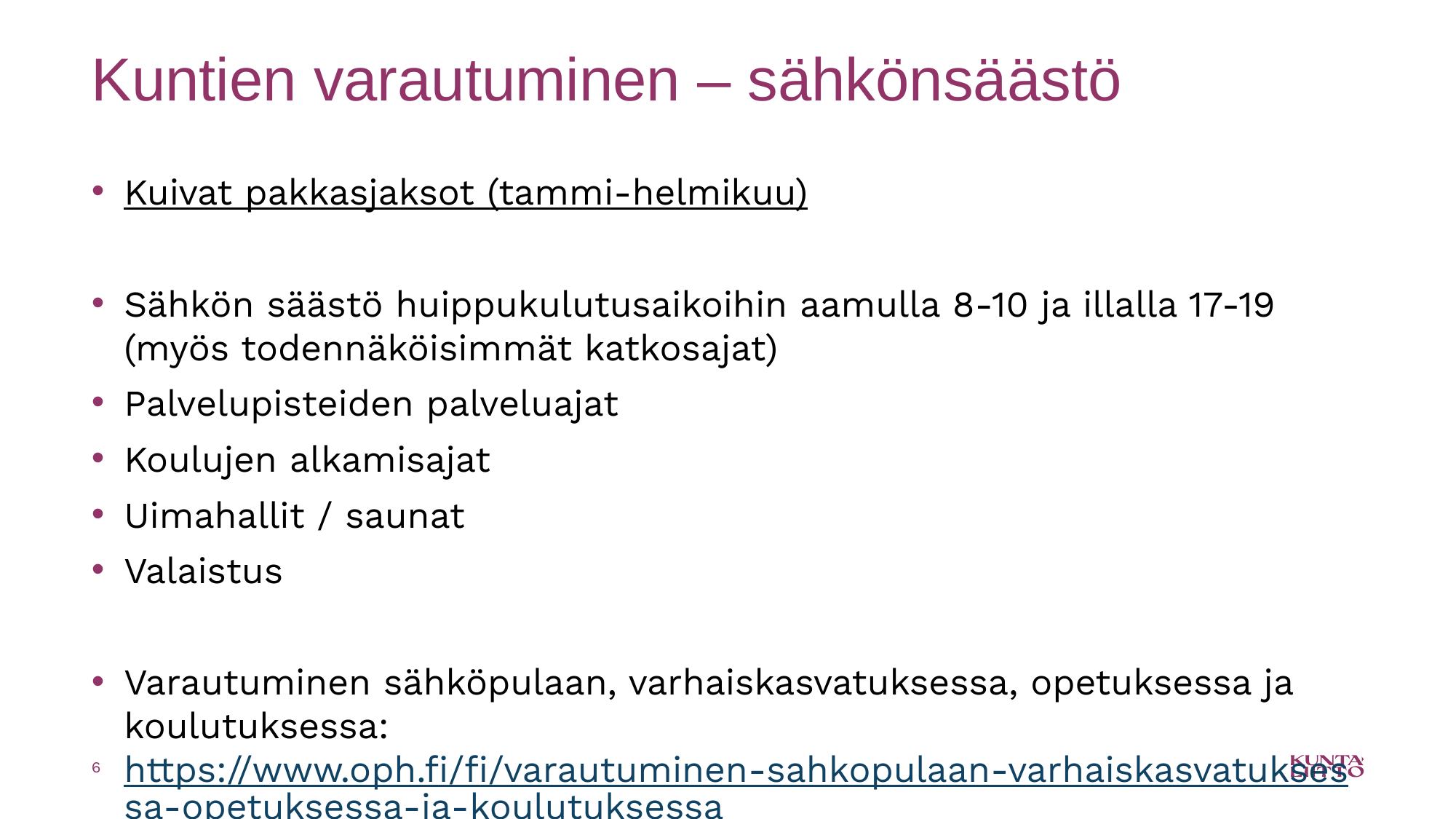

# Kuntien varautuminen – sähkönsäästö
Kuivat pakkasjaksot (tammi-helmikuu)

Sähkön säästö huippukulutusaikoihin aamulla 8-10 ja illalla 17-19 (myös todennäköisimmät katkosajat)
Palvelupisteiden palveluajat
Koulujen alkamisajat
Uimahallit / saunat
Valaistus

Varautuminen sähköpulaan, varhaiskasvatuksessa, opetuksessa ja koulutuksessa: https://www.oph.fi/fi/varautuminen-sahkopulaan-varhaiskasvatuksessa-opetuksessa-ja-koulutuksessa
6